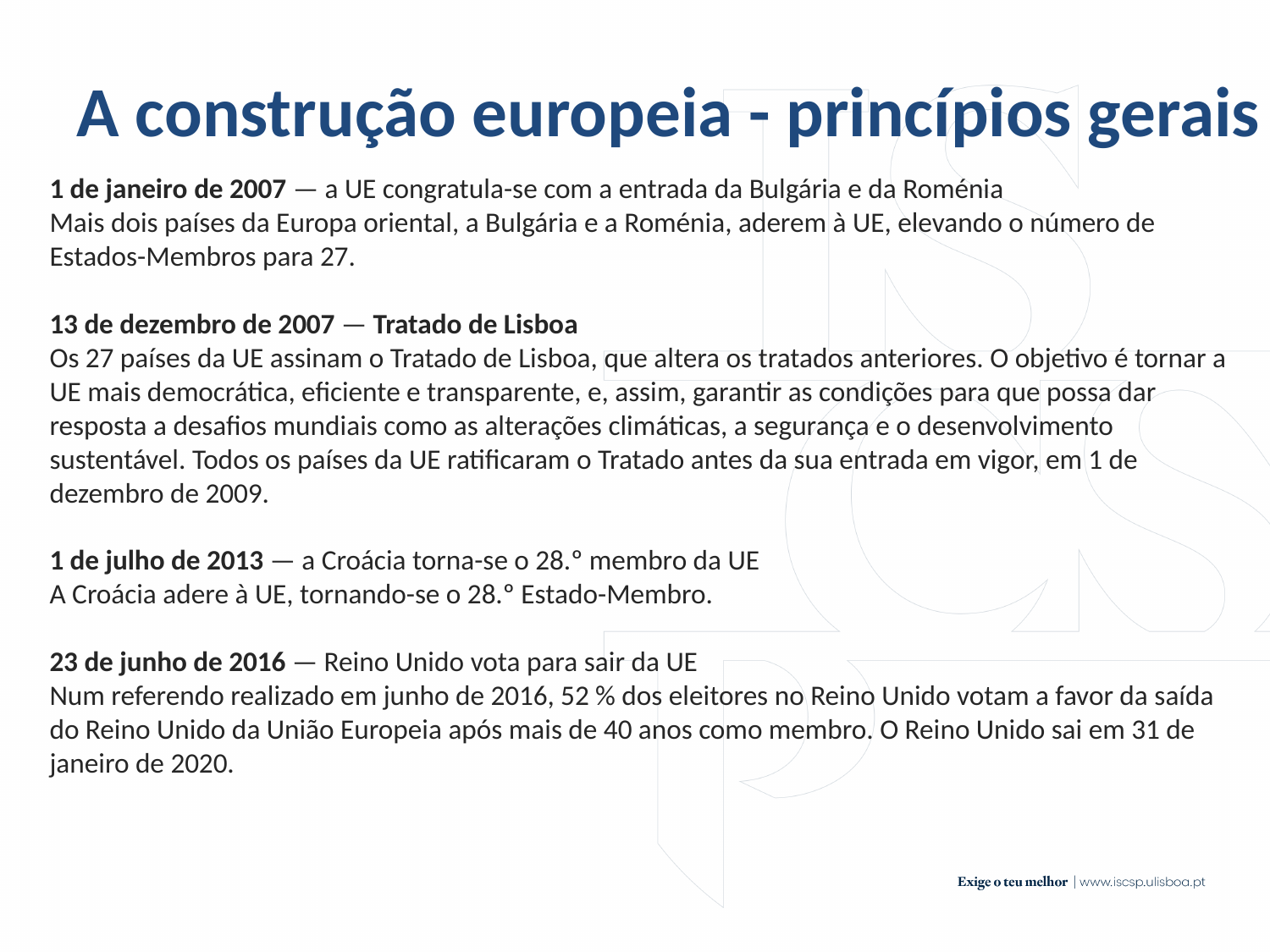

A construção europeia - princípios gerais

1 de janeiro de 2007 — a UE congratula-se com a entrada da Bulgária e da Roménia
Mais dois países da Europa oriental, a Bulgária e a Roménia, aderem à UE, elevando o número de Estados-Membros para 27.

13 de dezembro de 2007 — Tratado de Lisboa
Os 27 países da UE assinam o Tratado de Lisboa, que altera os tratados anteriores. O objetivo é tornar a UE mais democrática, eficiente e transparente, e, assim, garantir as condições para que possa dar resposta a desafios mundiais como as alterações climáticas, a segurança e o desenvolvimento sustentável. Todos os países da UE ratificaram o Tratado antes da sua entrada em vigor, em 1 de dezembro de 2009.

1 de julho de 2013 — a Croácia torna-se o 28.º membro da UE
A Croácia adere à UE, tornando-se o 28.º Estado-Membro.

23 de junho de 2016 — Reino Unido vota para sair da UE
Num referendo realizado em junho de 2016, 52 % dos eleitores no Reino Unido votam a favor da saída do Reino Unido da União Europeia após mais de 40 anos como membro. O Reino Unido sai em 31 de janeiro de 2020.